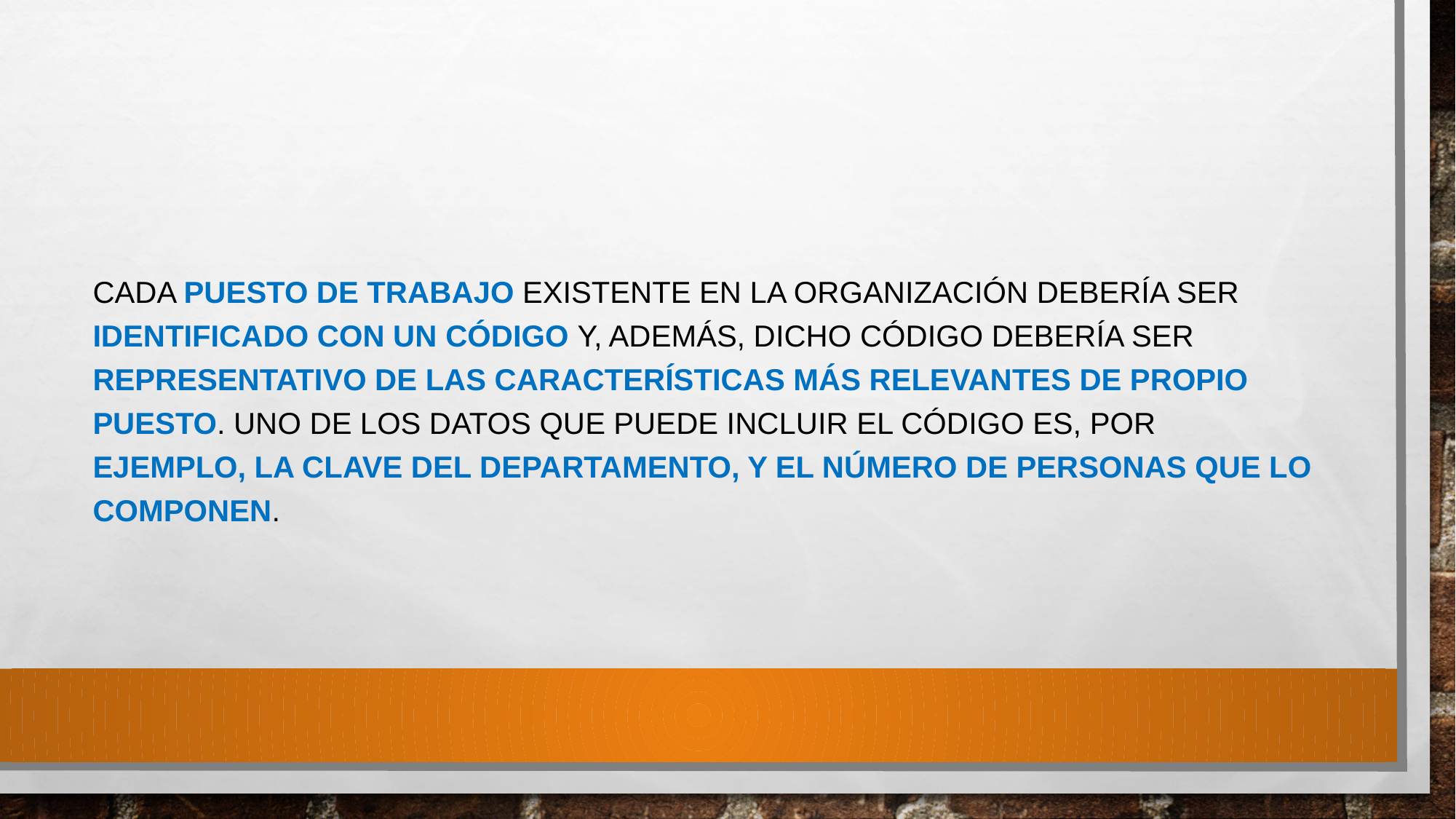

Cada puesto de trabajo existente en la organización debería ser identificado con un código y, además, dicho Código debería ser representativo de las características más relevantes de propio puesto. Uno de los datos que puede incluir el código es, por ejemplo, la clave del departamento, y el número de personas que lo componen.